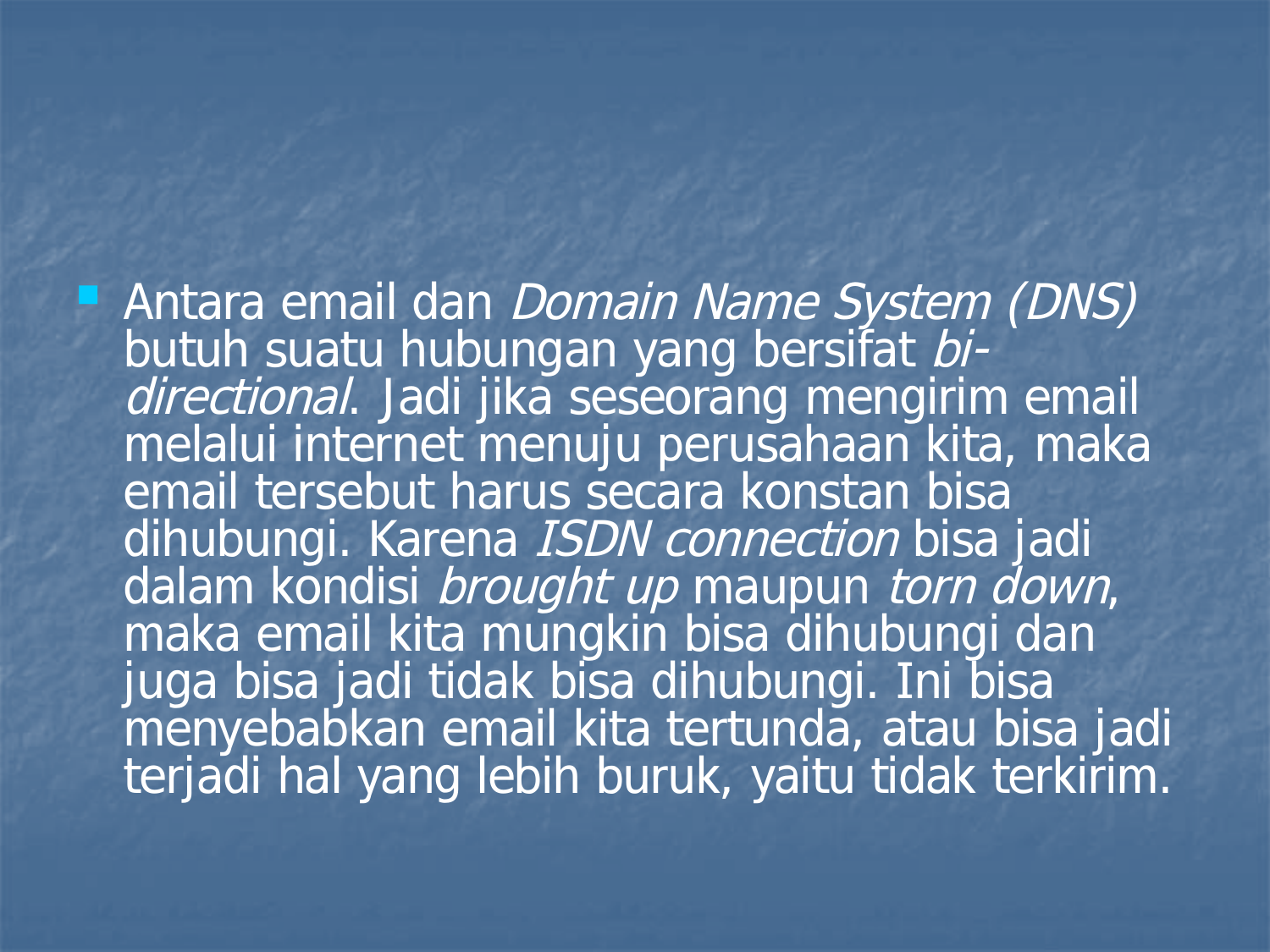

#
Antara email dan Domain Name System (DNS) butuh suatu hubungan yang bersifat bi-directional. Jadi jika seseorang mengirim email melalui internet menuju perusahaan kita, maka email tersebut harus secara konstan bisa dihubungi. Karena ISDN connection bisa jadi dalam kondisi brought up maupun torn down, maka email kita mungkin bisa dihubungi dan juga bisa jadi tidak bisa dihubungi. Ini bisa menyebabkan email kita tertunda, atau bisa jadi terjadi hal yang lebih buruk, yaitu tidak terkirim.